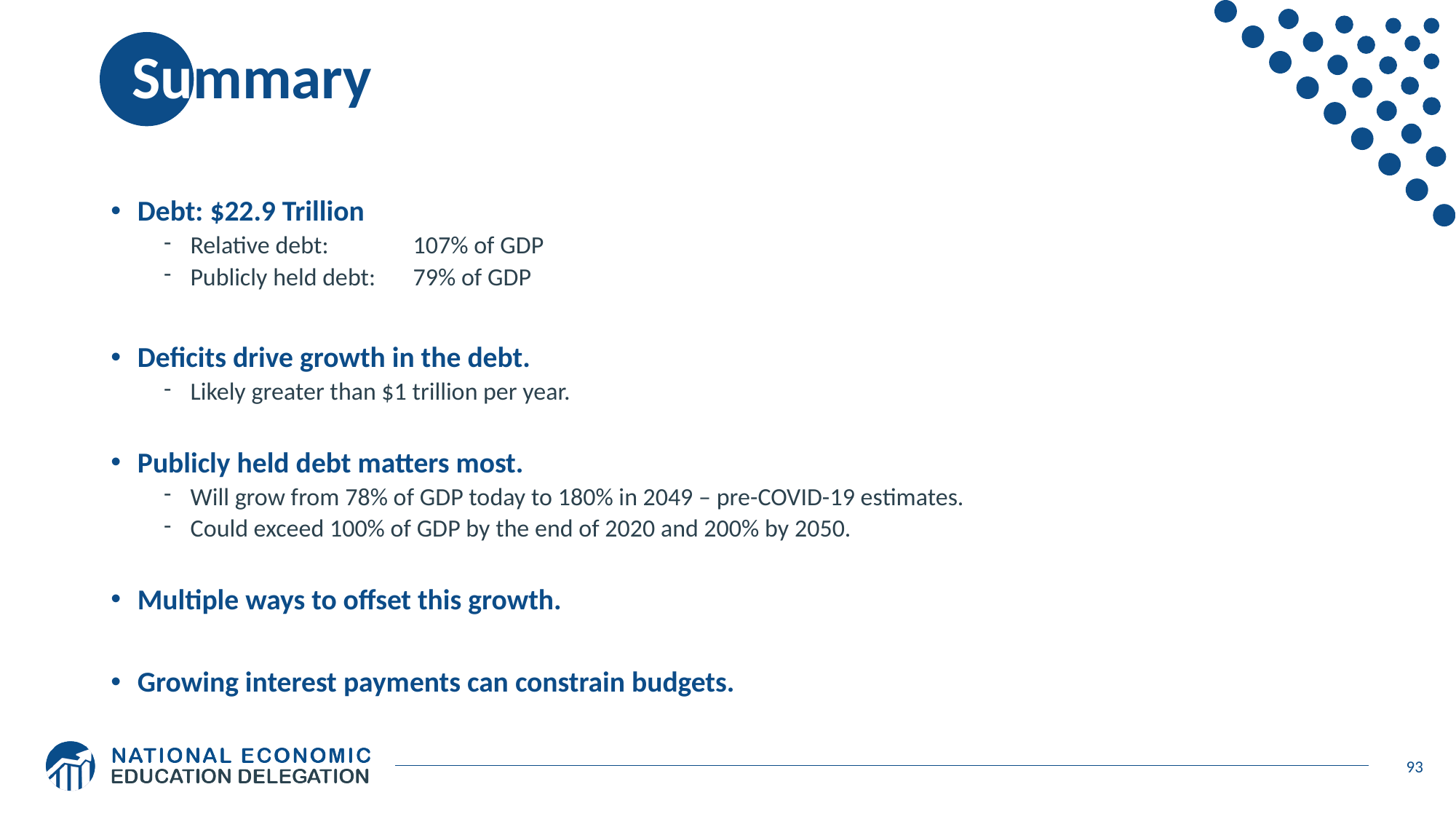

# Summary
Debt: $22.9 Trillion
Relative debt:   		107% of GDP
Publicly held debt:  		79% of GDP

Deficits drive growth in the debt.
Likely greater than $1 trillion per year.

Publicly held debt matters most.
Will grow from 78% of GDP today to 180% in 2049 – pre-COVID-19 estimates.
Could exceed 100% of GDP by the end of 2020 and 200% by 2050.

Multiple ways to offset this growth.

Growing interest payments can constrain budgets.
93